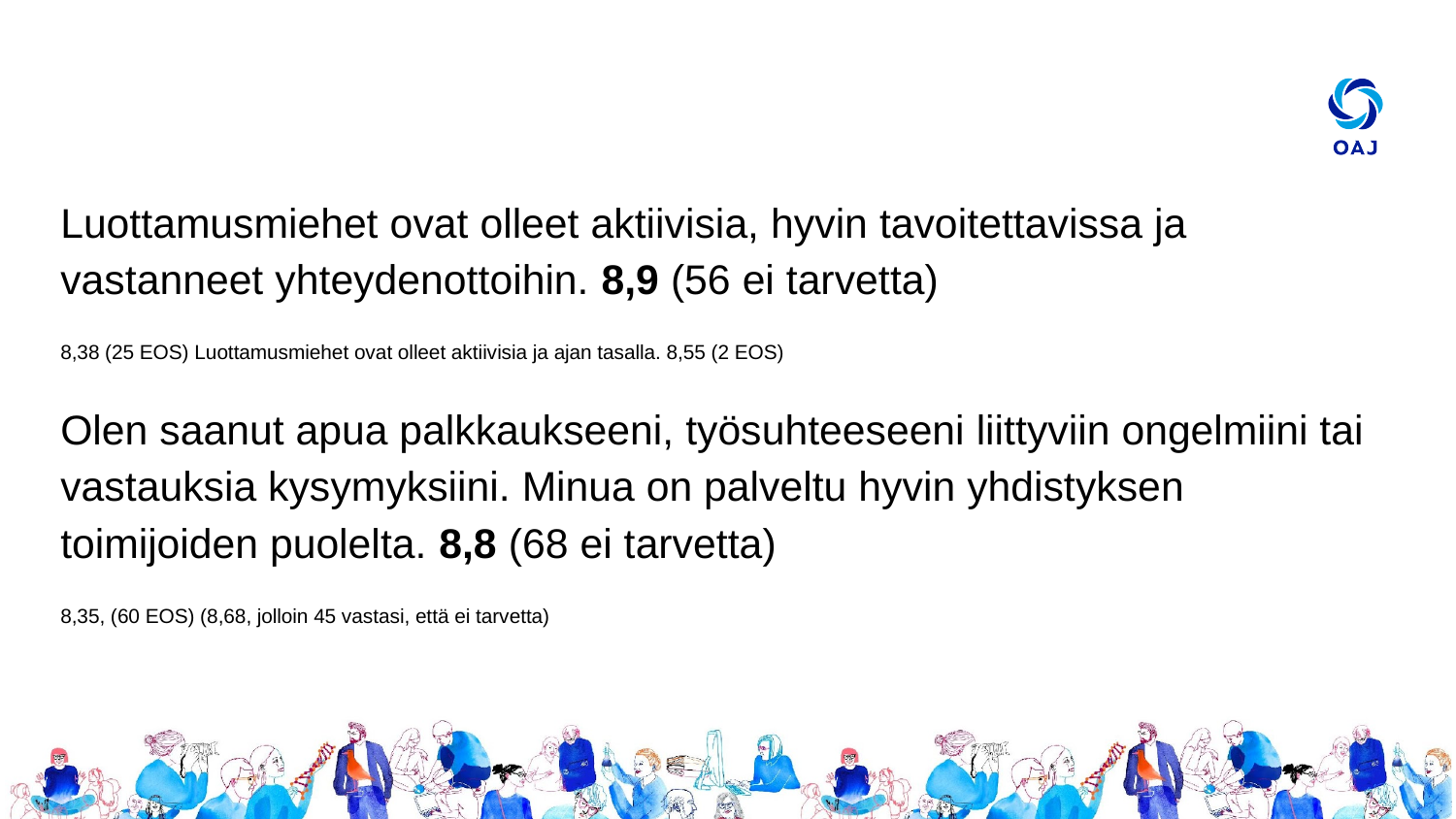

#
Luottamusmiehet ovat olleet aktiivisia, hyvin tavoitettavissa ja vastanneet yhteydenottoihin. 8,9 (56 ei tarvetta)
8,38 (25 EOS) Luottamusmiehet ovat olleet aktiivisia ja ajan tasalla. 8,55 (2 EOS)
Olen saanut apua palkkaukseeni, työsuhteeseeni liittyviin ongelmiini tai vastauksia kysymyksiini. Minua on palveltu hyvin yhdistyksen toimijoiden puolelta. 8,8 (68 ei tarvetta)
8,35, (60 EOS) (8,68, jolloin 45 vastasi, että ei tarvetta)